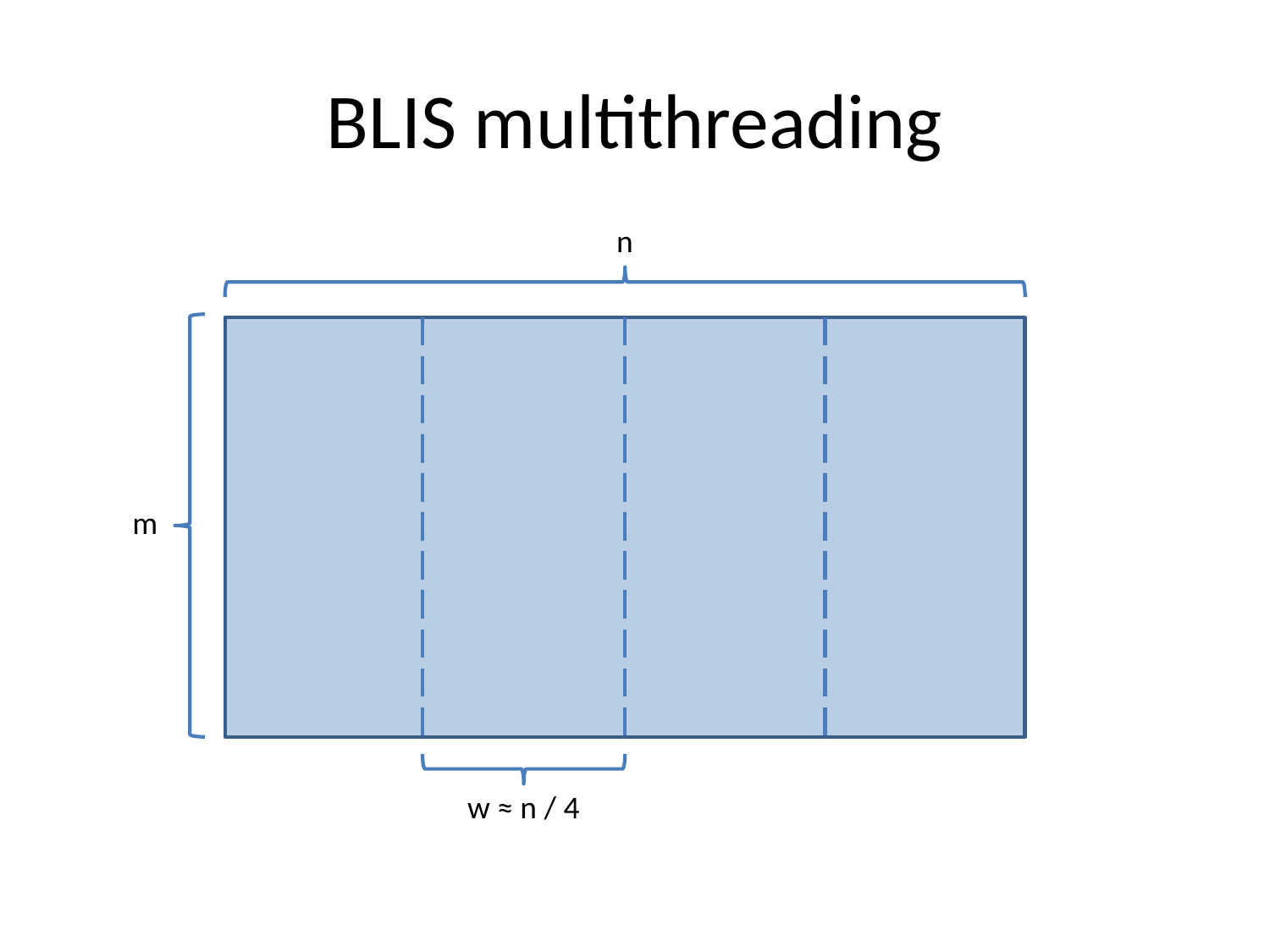

# BLIS multithreading
n

m

w ≈ n / 4